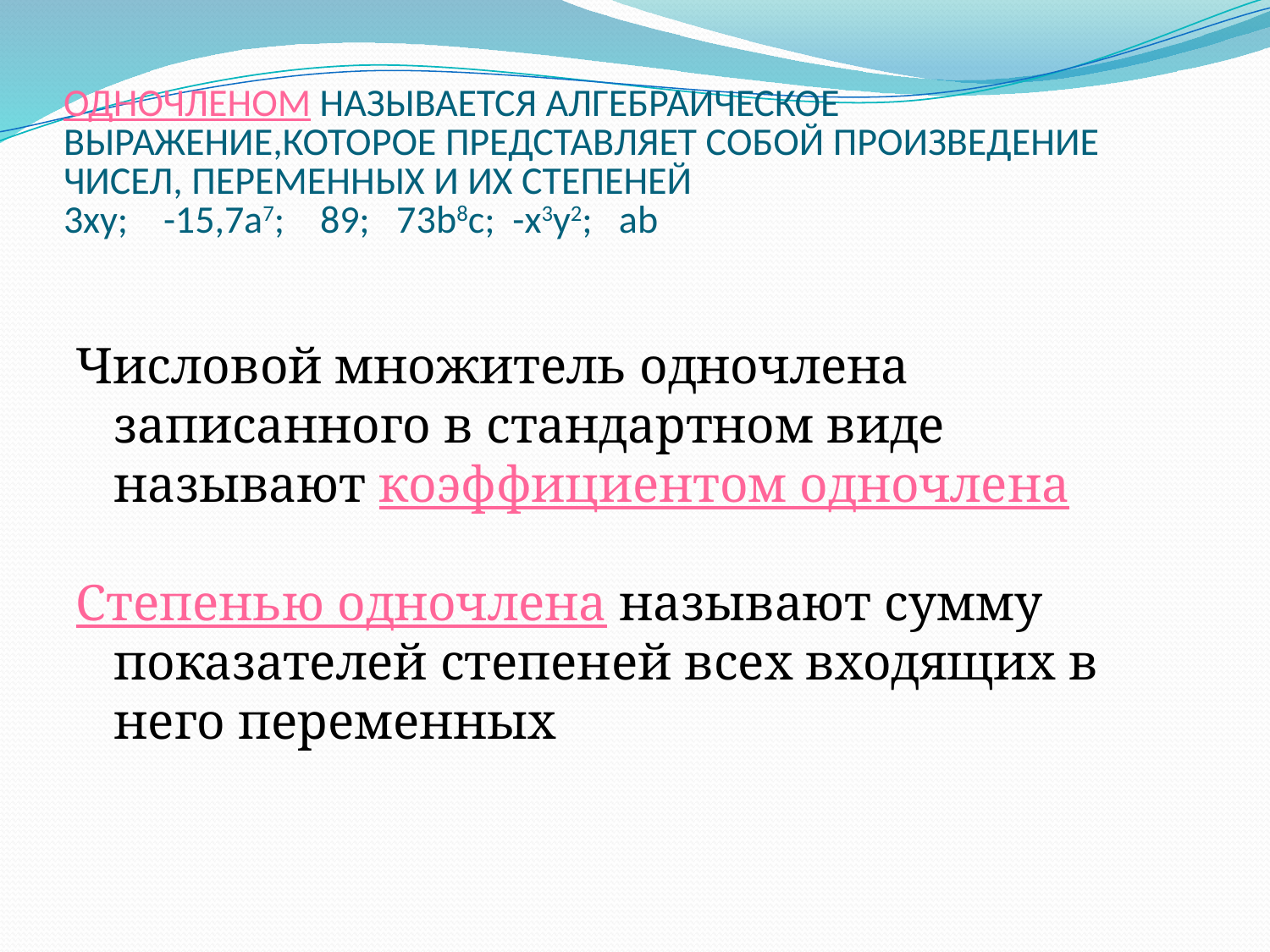

# ОДНОЧЛЕНОМ НАЗЫВАЕТСЯ АЛГЕБРАИЧЕСКОЕ  ВЫРАЖЕНИЕ,КОТОРОЕ ПРЕДСТАВЛЯЕТ СОБОЙ ПРОИЗВЕДЕНИЕ ЧИСЕЛ, ПЕРЕМЕННЫХ И ИХ СТЕПЕНЕЙ 3ху;    -15,7а7;    89;   73b8c;  -х3у2;   аb

Числовой множитель одночлена записанного в стандартном виде называют коэффициентом одночлена

Степенью одночлена называют сумму показателей степеней всех входящих в него переменных